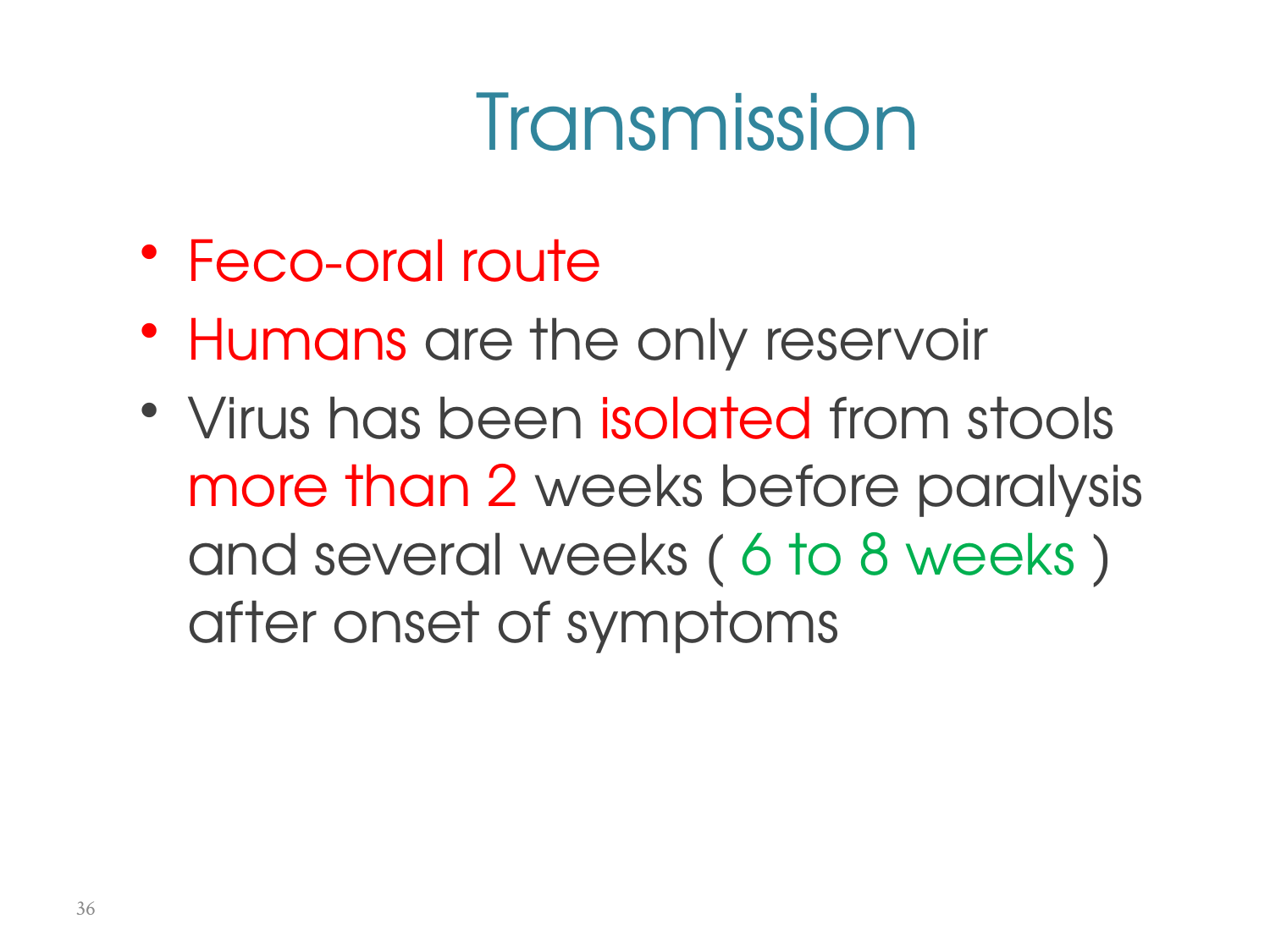

Transmission
Feco-oral route
Humans are the only reservoir
Virus has been isolated from stools more than 2 weeks before paralysis and several weeks ( 6 to 8 weeks ) after onset of symptoms
36